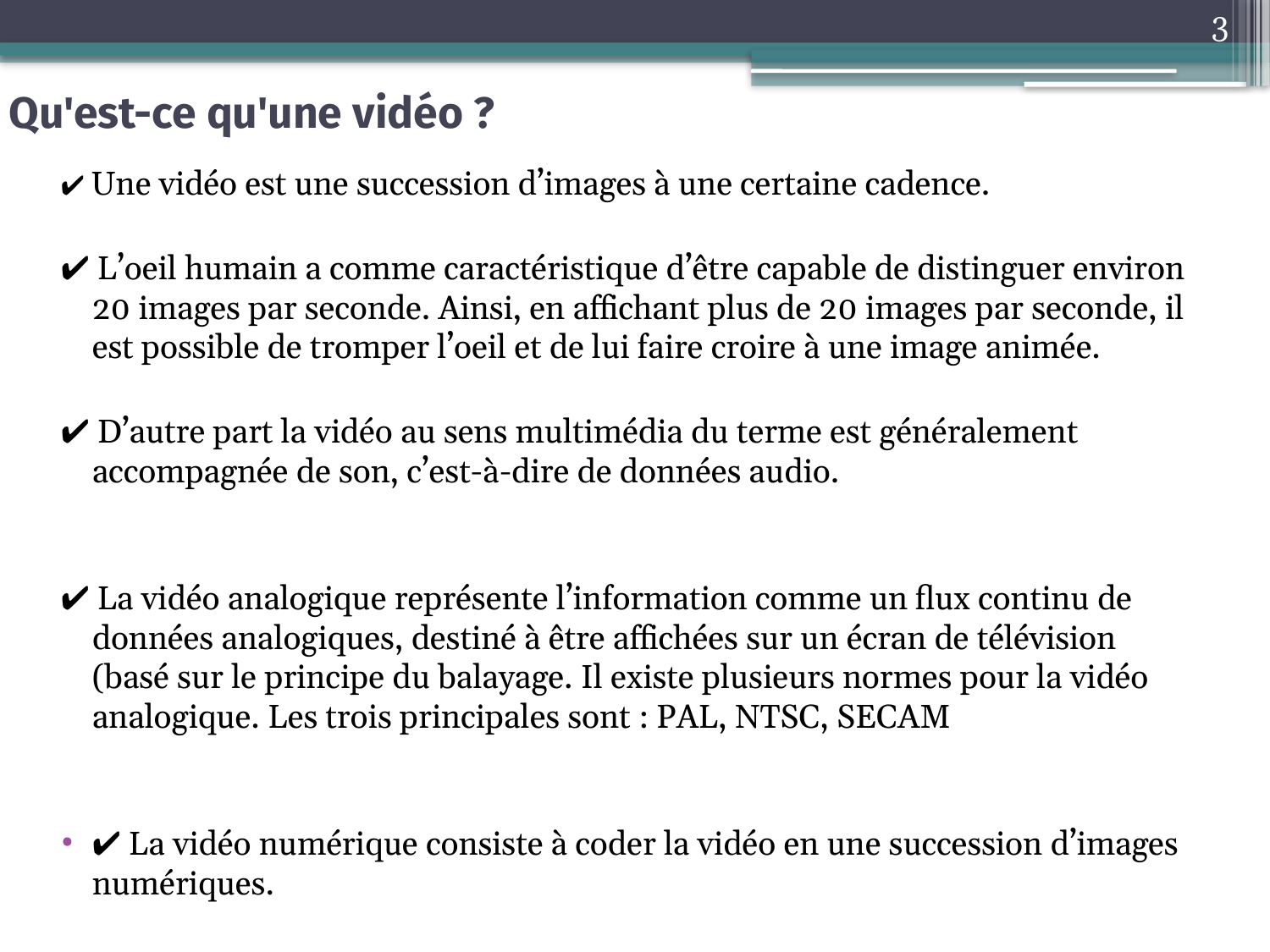

3
# Qu'est-ce qu'une vidéo ?
✔ Une vidéo est une succession d’images à une certaine cadence.

✔ L’oeil humain a comme caractéristique d’être capable de distinguer environ 20 images par seconde. Ainsi, en affichant plus de 20 images par seconde, il est possible de tromper l’oeil et de lui faire croire à une image animée.

✔ D’autre part la vidéo au sens multimédia du terme est généralement accompagnée de son, c’est-à-dire de données audio.

✔ La vidéo analogique représente l’information comme un flux continu de données analogiques, destiné à être affichées sur un écran de télévision (basé sur le principe du balayage. Il existe plusieurs normes pour la vidéo analogique. Les trois principales sont : PAL, NTSC, SECAM

✔ La vidéo numérique consiste à coder la vidéo en une succession d’images numériques.